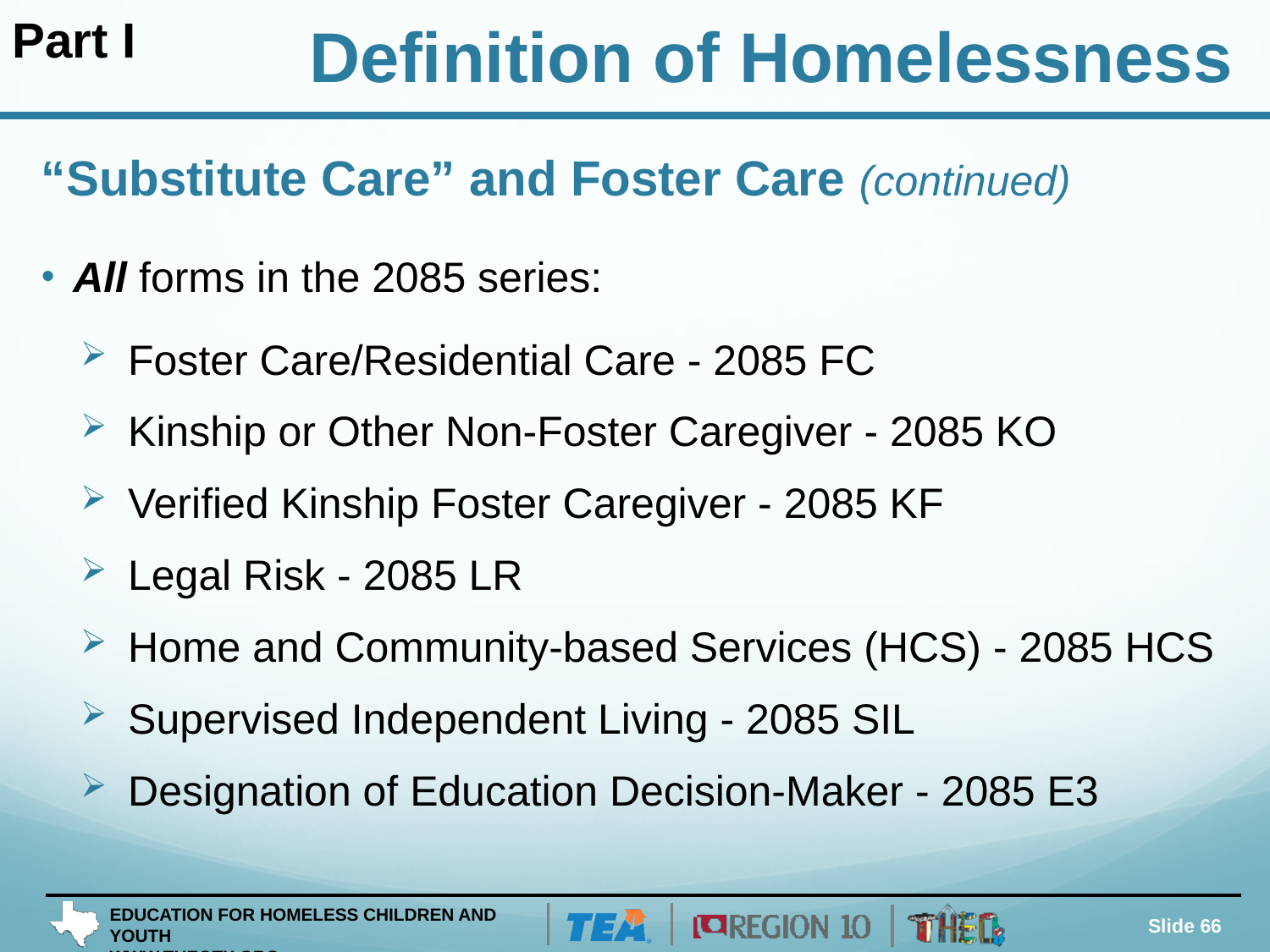

Part I
Definition of Homelessness
# “Substitute Care” and Foster Care (continued)
All forms in the 2085 series:
Foster Care/Residential Care - 2085 FC
Kinship or Other Non-Foster Caregiver - 2085 KO
Verified Kinship Foster Caregiver - 2085 KF
Legal Risk - 2085 LR
Home and Community-based Services (HCS) - 2085 HCS
Supervised Independent Living - 2085 SIL
Designation of Education Decision-Maker - 2085 E3

Slide 66